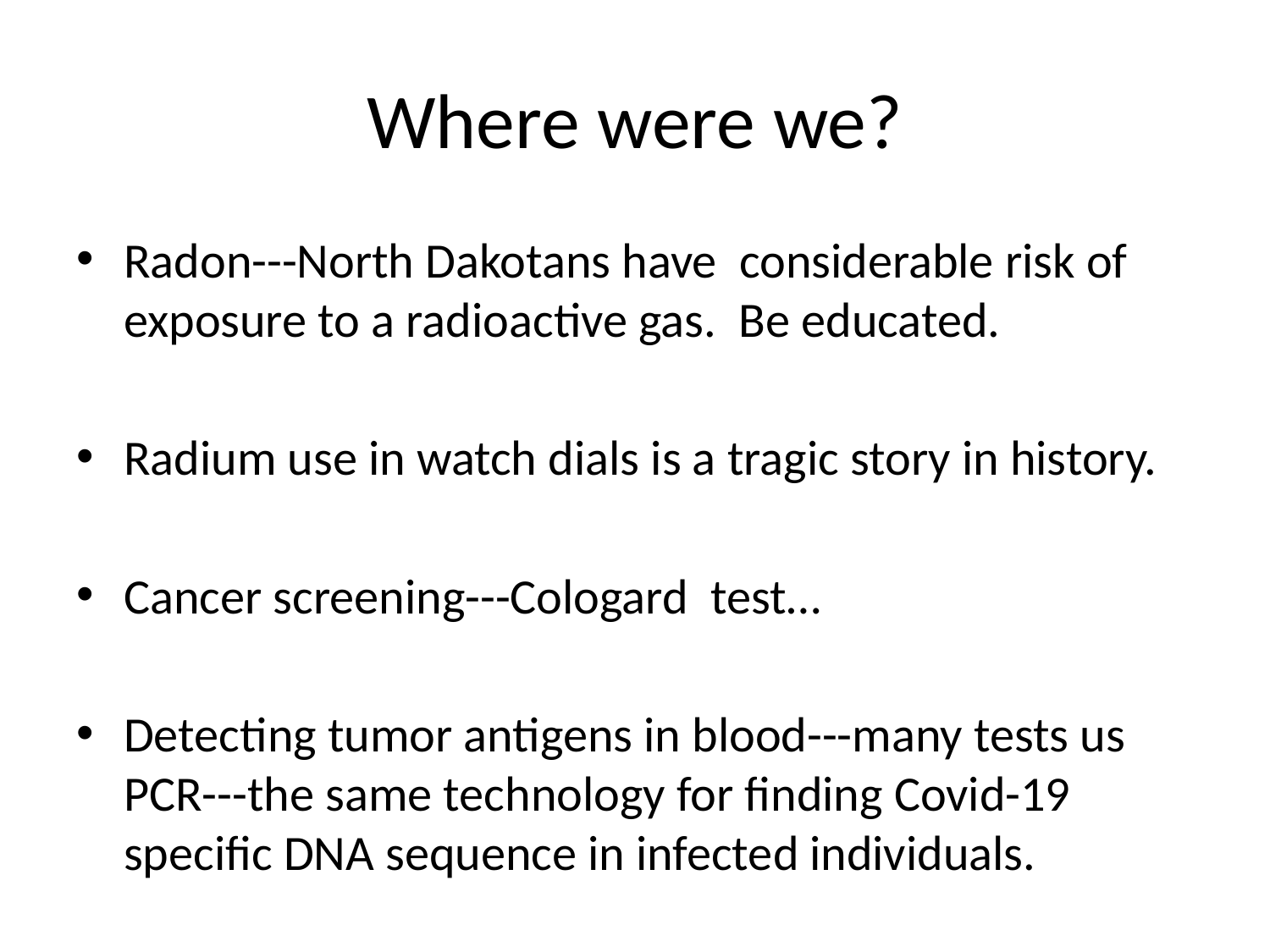

# Where were we?
Radon---North Dakotans have  considerable risk of exposure to a radioactive gas.  Be educated.

Radium use in watch dials is a tragic story in history.

Cancer screening---Cologard  test…

Detecting tumor antigens in blood---many tests us PCR---the same technology for finding Covid-19 specific DNA sequence in infected individuals.